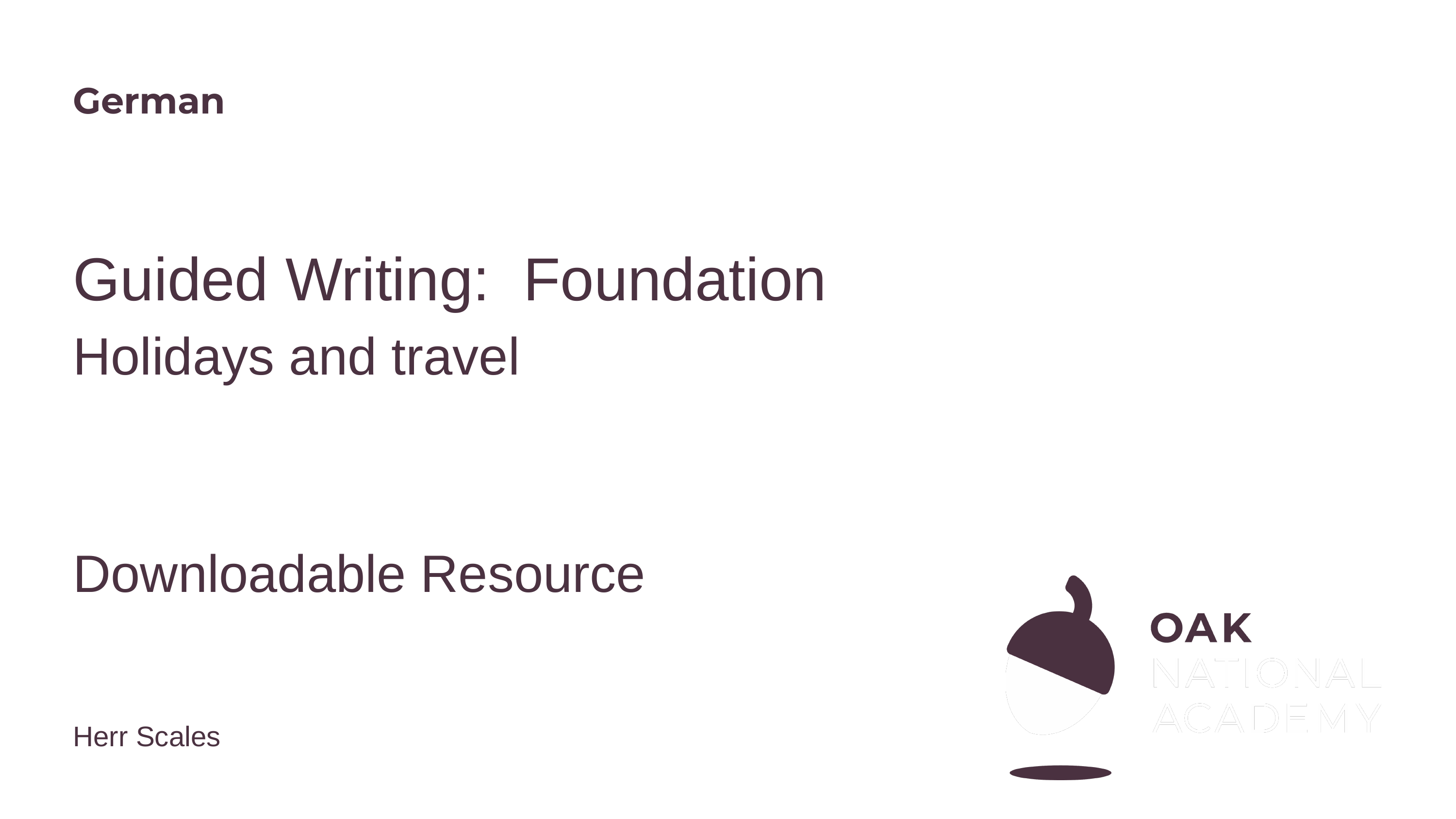

German
# Guided Writing:  Foundation Holidays and travel

Downloadable Resource
Herr Scales